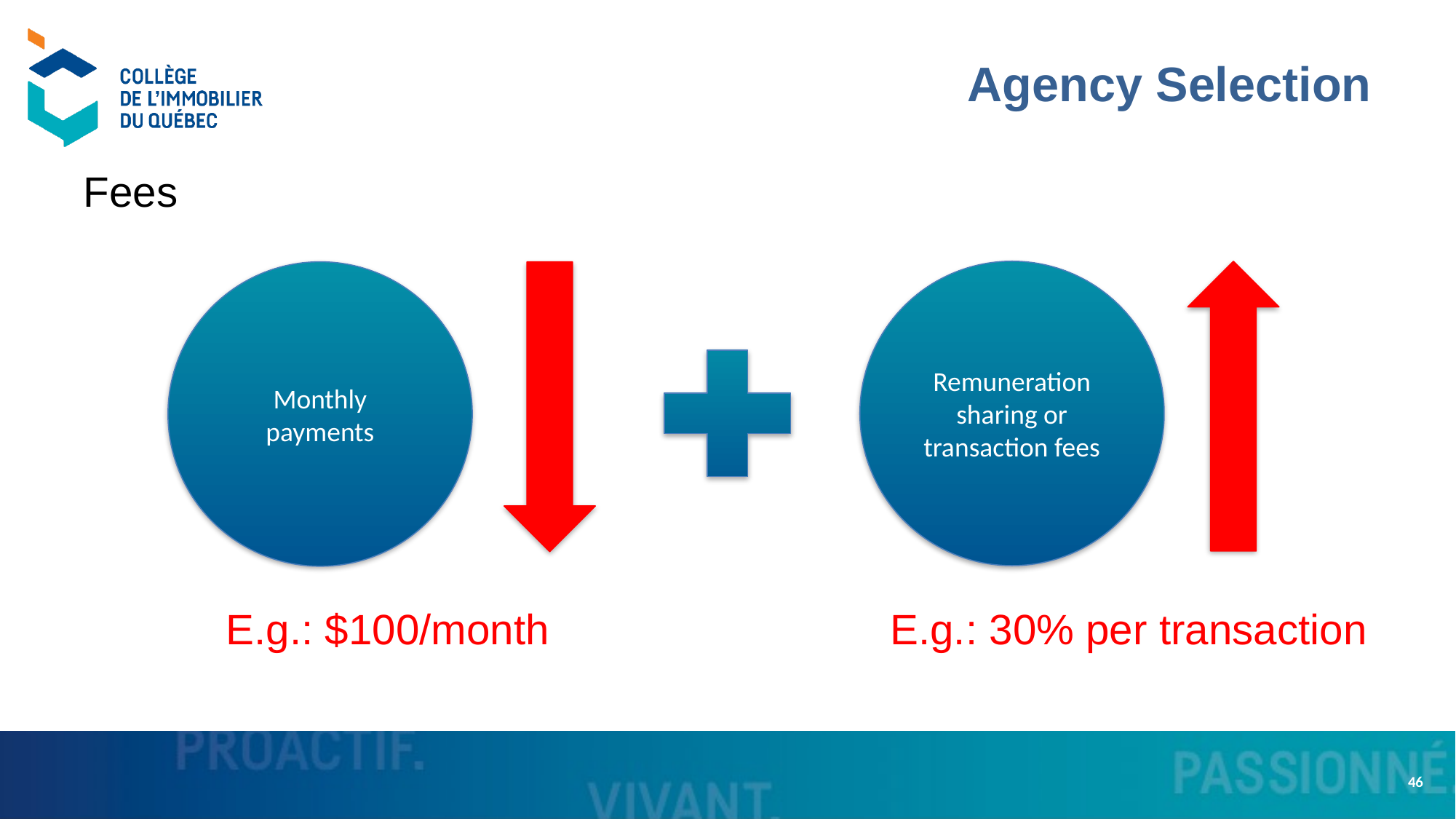

# Agency Selection
Fees

Remuneration sharing or transaction fees
Monthly payments

E.g.: $100/month
E.g.: 30% per transaction
46